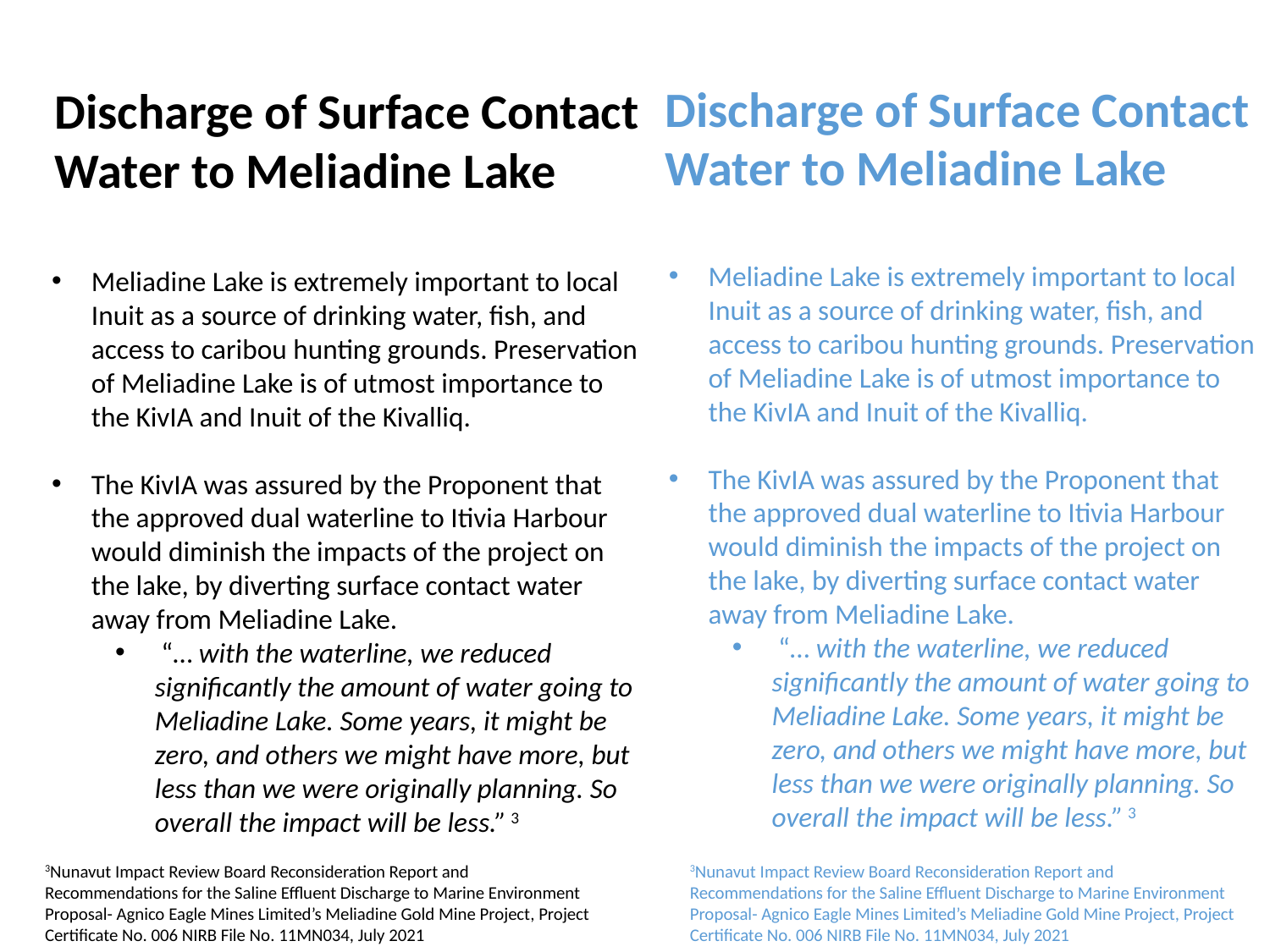

Discharge of Surface Contact Water to Meliadine Lake
Discharge of Surface Contact Water to Meliadine Lake

Meliadine Lake is extremely important to local Inuit as a source of drinking water, fish, and access to caribou hunting grounds. Preservation of Meliadine Lake is of utmost importance to the KivIA and Inuit of the Kivalliq.

The KivIA was assured by the Proponent that the approved dual waterline to Itivia Harbour would diminish the impacts of the project on the lake, by diverting surface contact water away from Meliadine Lake.
 “… with the waterline, we reduced significantly the amount of water going to Meliadine Lake. Some years, it might be zero, and others we might have more, but less than we were originally planning. So overall the impact will be less.” 3

Meliadine Lake is extremely important to local Inuit as a source of drinking water, fish, and access to caribou hunting grounds. Preservation of Meliadine Lake is of utmost importance to the KivIA and Inuit of the Kivalliq.

The KivIA was assured by the Proponent that the approved dual waterline to Itivia Harbour would diminish the impacts of the project on the lake, by diverting surface contact water away from Meliadine Lake.
 “… with the waterline, we reduced significantly the amount of water going to Meliadine Lake. Some years, it might be zero, and others we might have more, but less than we were originally planning. So overall the impact will be less.” 3

3Nunavut Impact Review Board Reconsideration Report and Recommendations for the Saline Effluent Discharge to Marine Environment Proposal- Agnico Eagle Mines Limited’s Meliadine Gold Mine Project, Project Certificate No. 006 NIRB File No. 11MN034, July 2021
3Nunavut Impact Review Board Reconsideration Report and Recommendations for the Saline Effluent Discharge to Marine Environment Proposal- Agnico Eagle Mines Limited’s Meliadine Gold Mine Project, Project Certificate No. 006 NIRB File No. 11MN034, July 2021